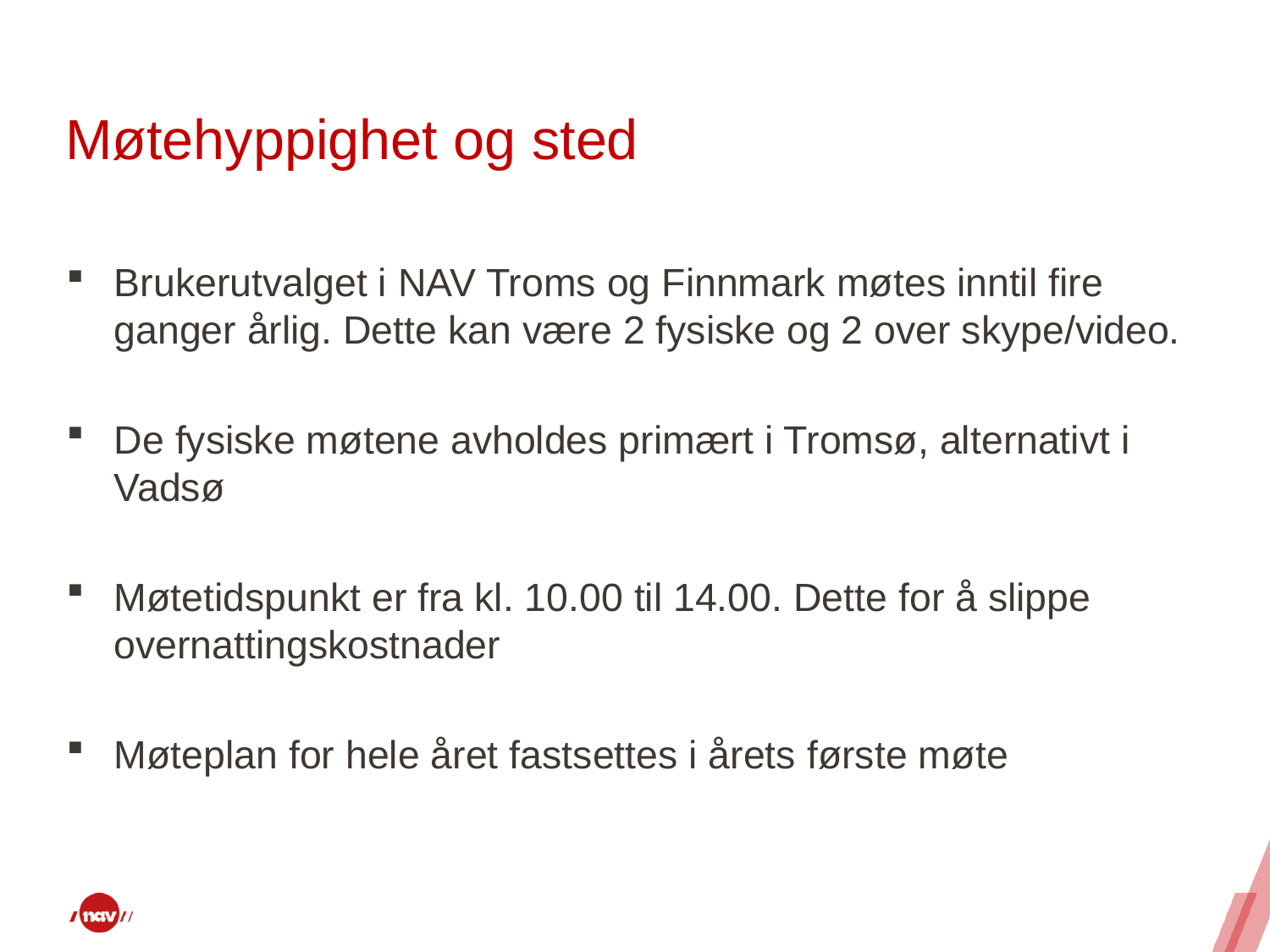

# Møtehyppighet og sted

Brukerutvalget i NAV Troms og Finnmark møtes inntil fire ganger årlig. Dette kan være 2 fysiske og 2 over skype/video.

De fysiske møtene avholdes primært i Tromsø, alternativt i Vadsø

Møtetidspunkt er fra kl. 10.00 til 14.00. Dette for å slippe overnattingskostnader

Møteplan for hele året fastsettes i årets første møte